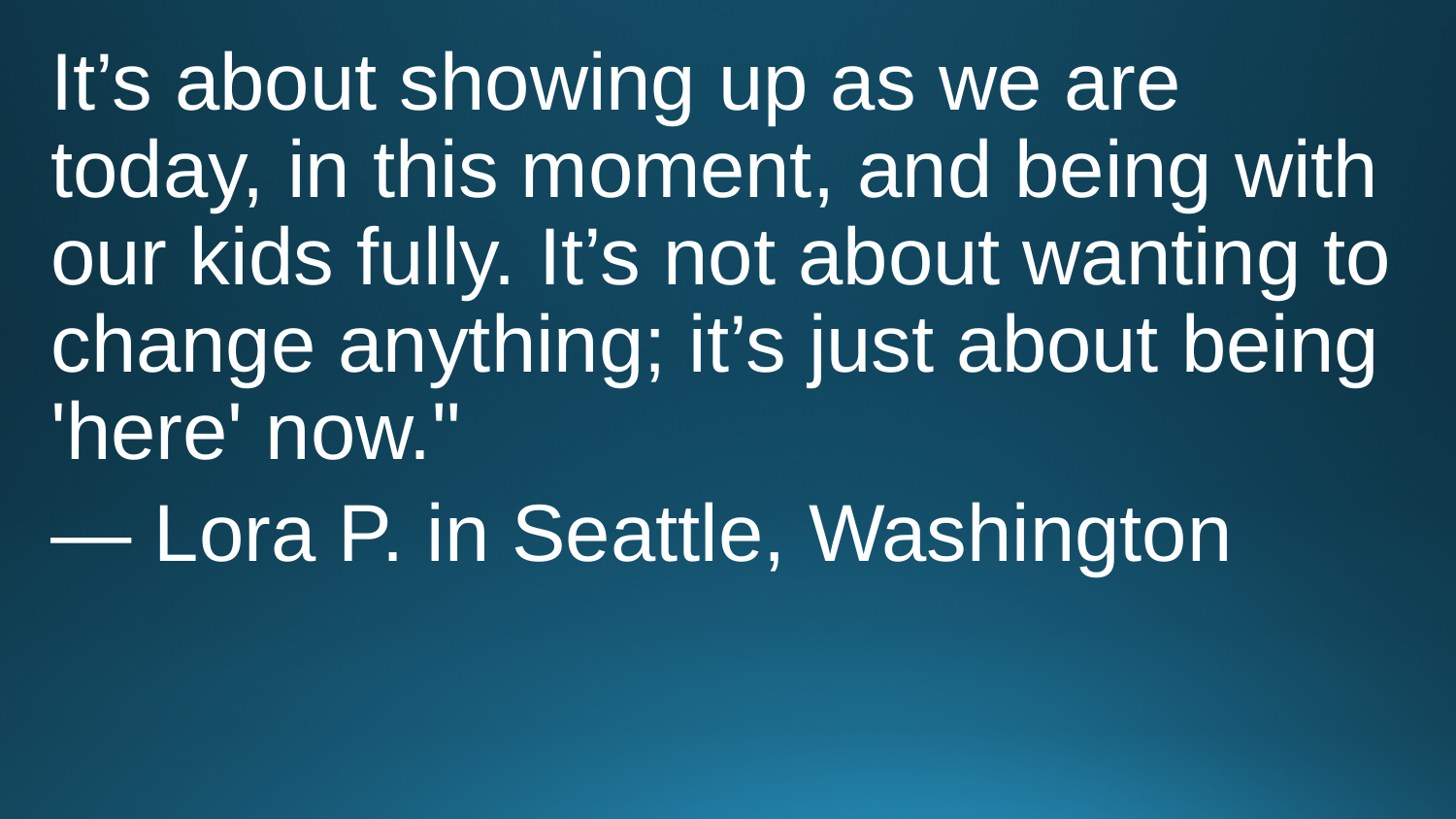

It’s about showing up as we are today, in this moment, and being with our kids fully. It’s not about wanting to change anything; it’s just about being 'here' now."
— Lora P. in Seattle, Washington